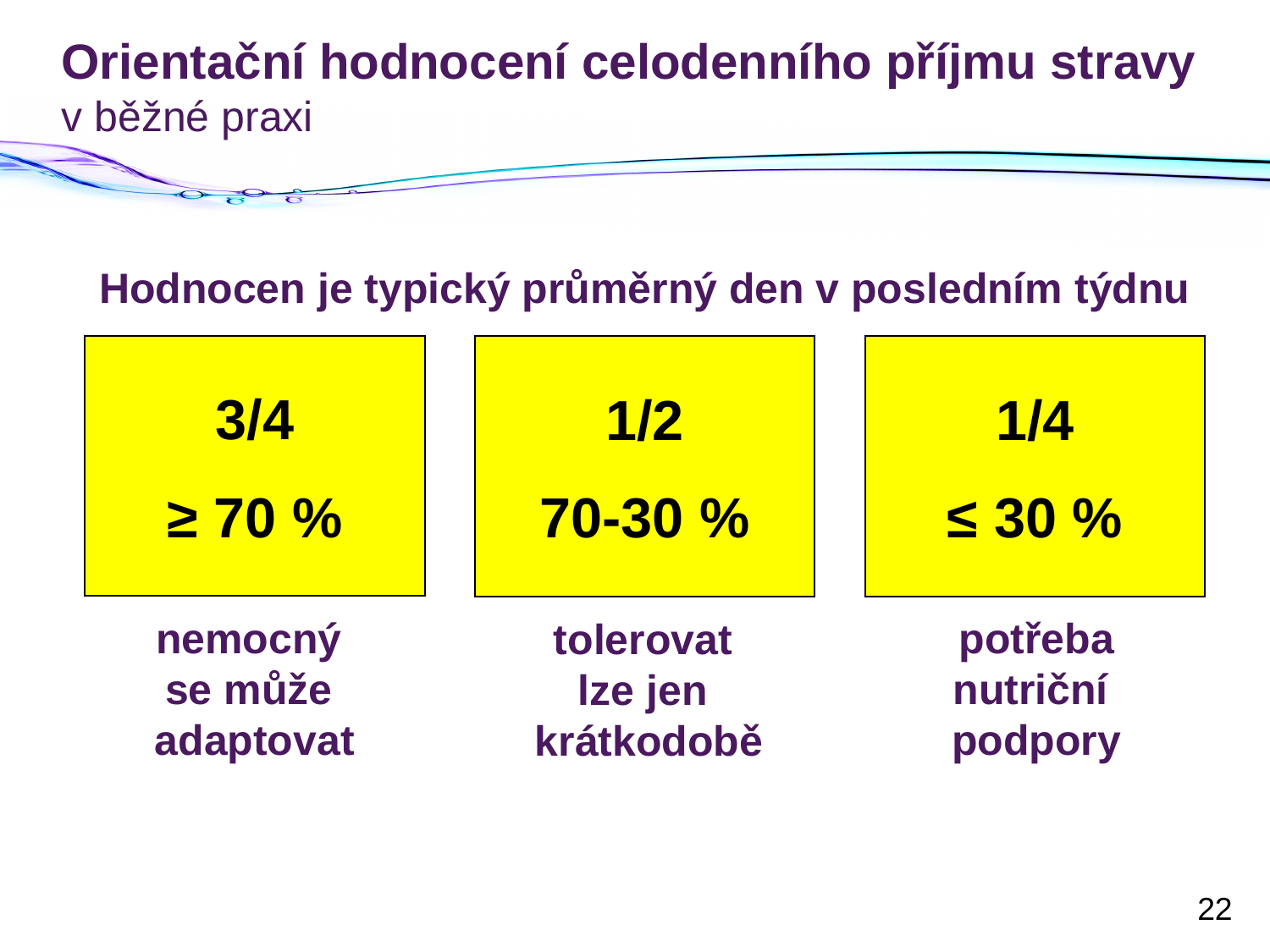

# Orientační hodnocení celodenního příjmu stravy v běžné praxi
Hodnocen je typický průměrný den v posledním týdnu
3/4

≥ 70 %
1/2

70-30 %
1/4

≤ 30 %
nemocný
se může
adaptovat
potřeba
nutriční
podpory
tolerovat
lze jen
krátkodobě
22